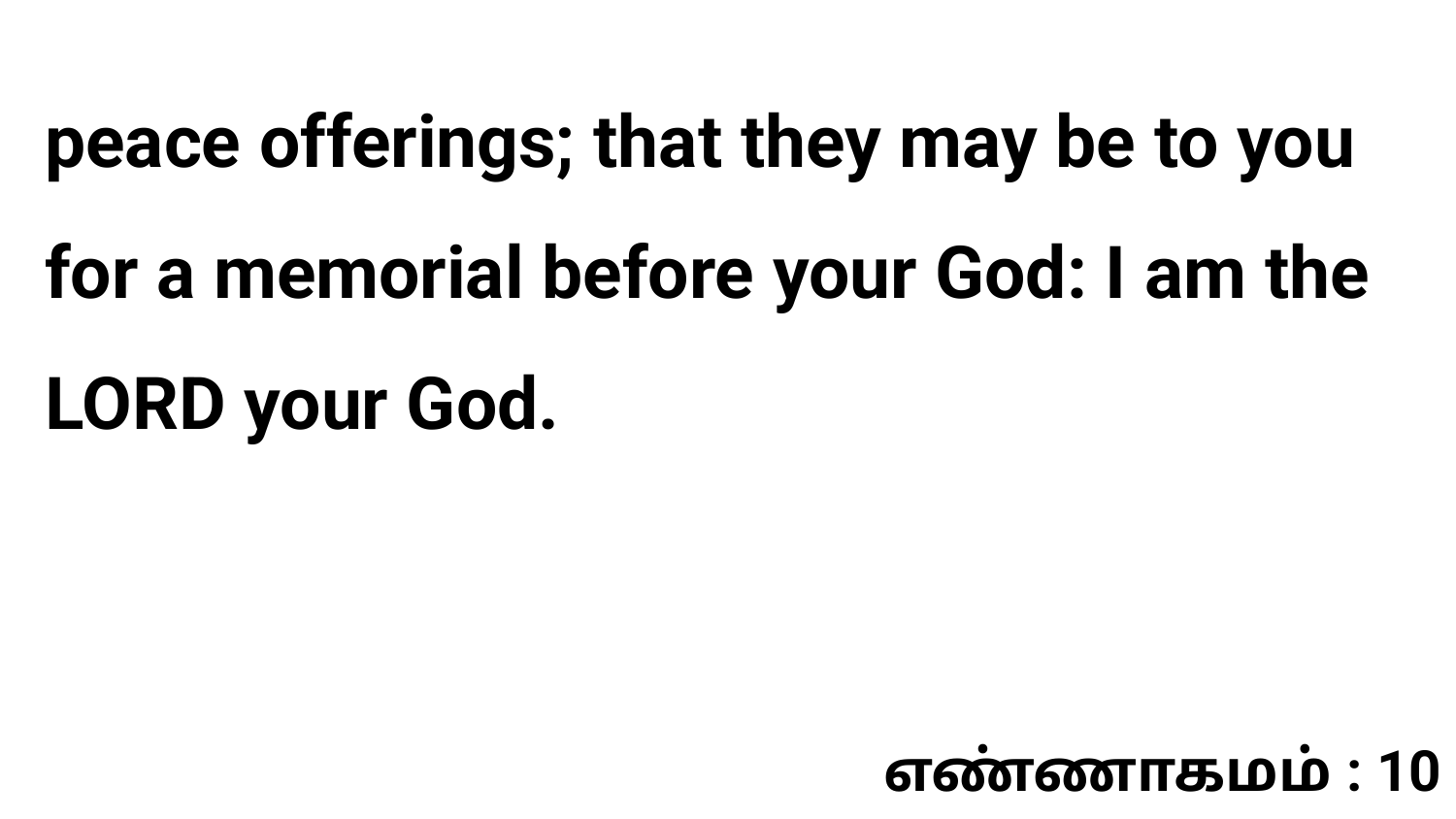

peace offerings; that they may be to you for a memorial before your God: I am the LORD your God.
எண்ணாகமம் : 10